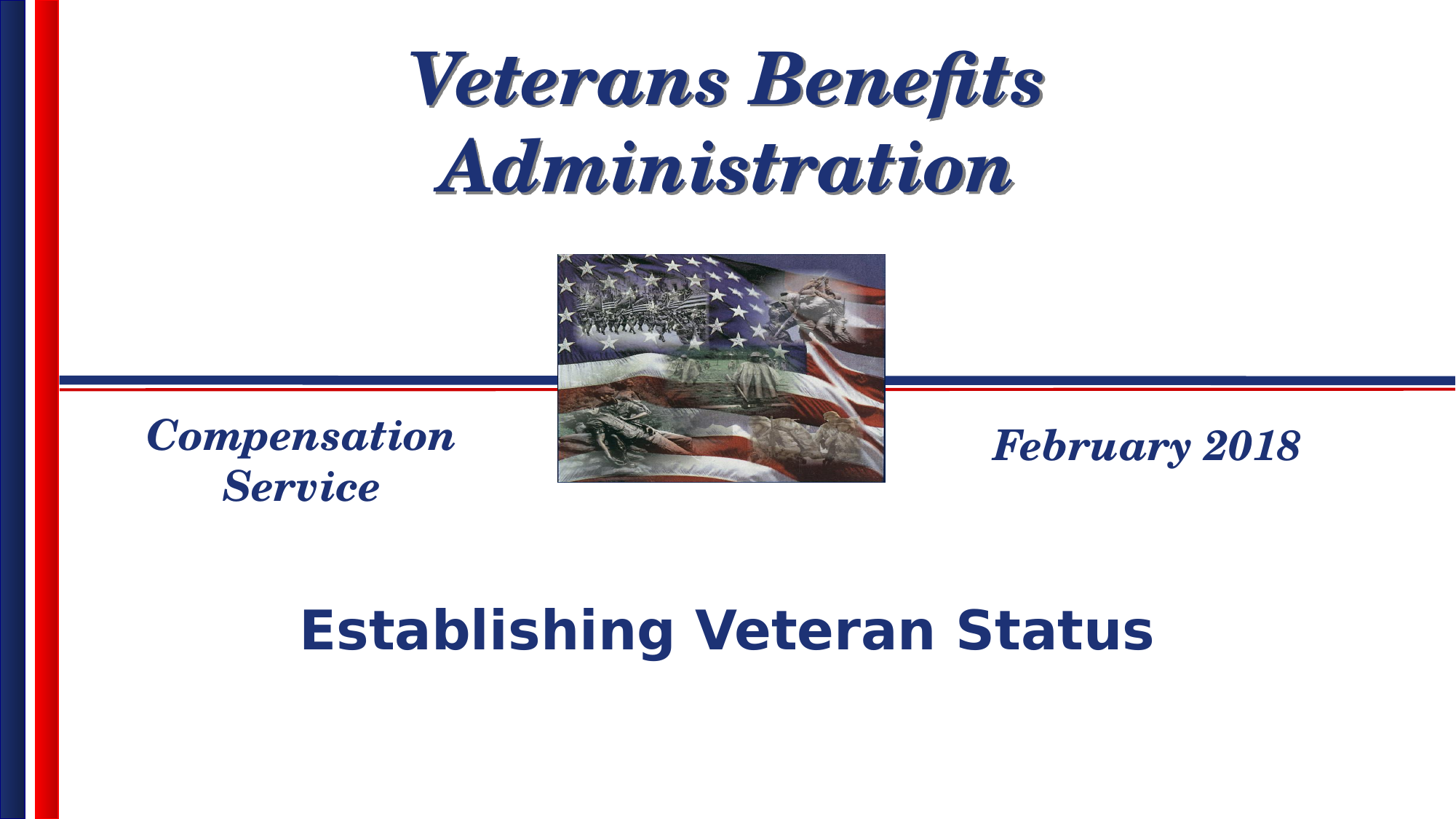

Compensation Service
February 2018
Establishing Veteran Status